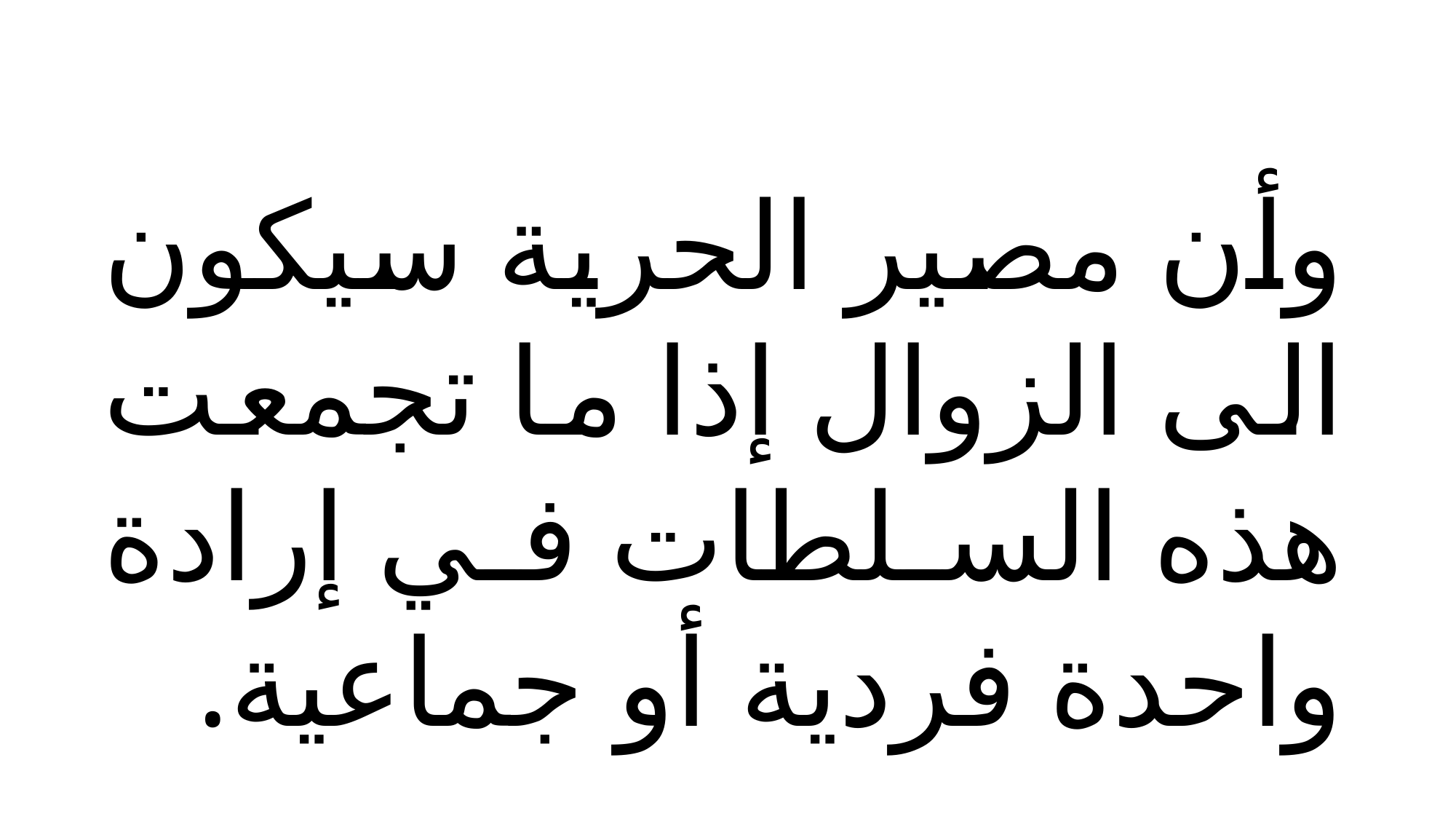

وأن مصير الحرية سيكون الى الزوال إذا ما تجمعت هذه السلطات في إرادة واحدة فردية أو جماعية.